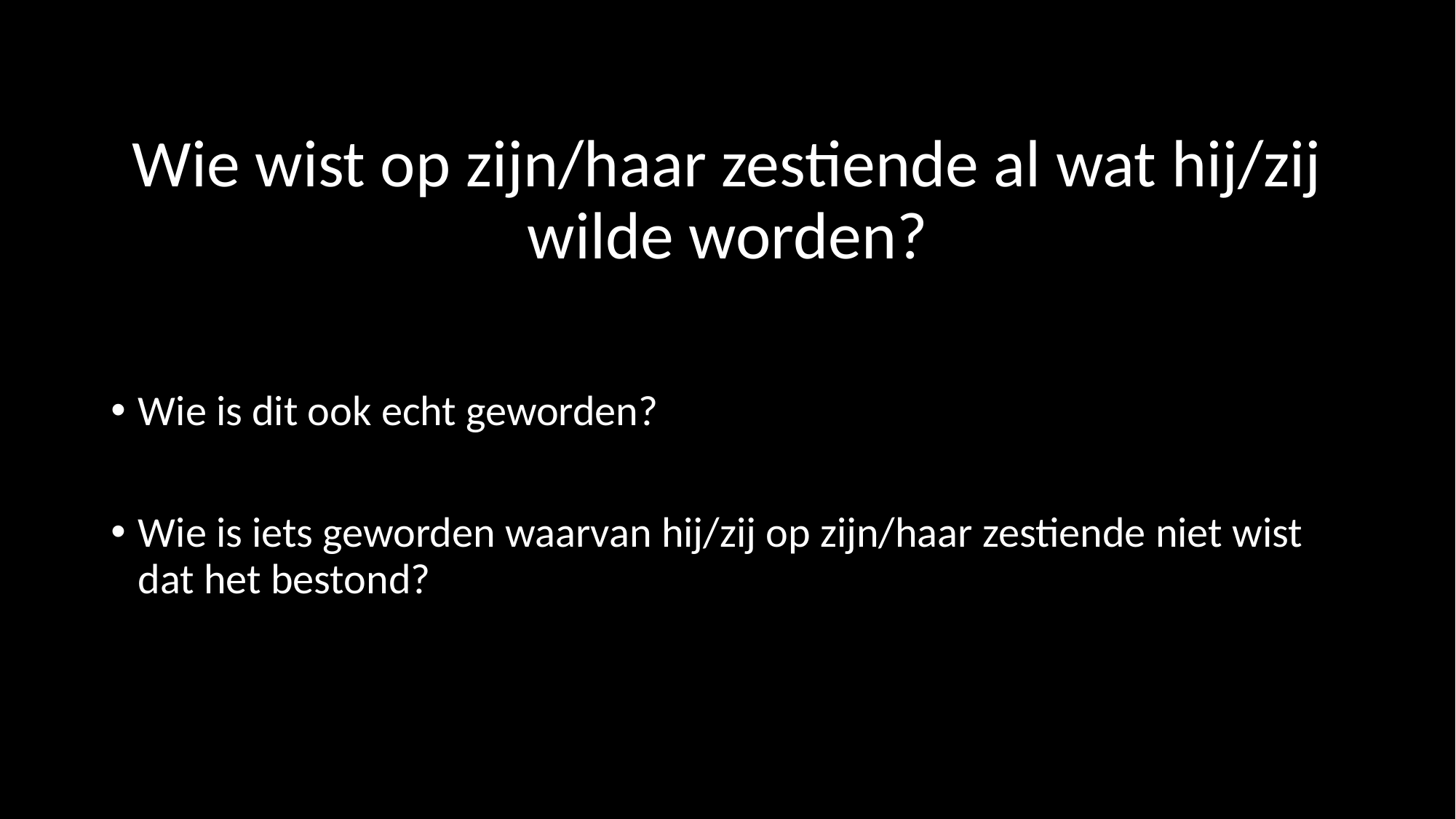

# Wie wist op zijn/haar zestiende al wat hij/zij wilde worden?
Wie is dit ook echt geworden?

Wie is iets geworden waarvan hij/zij op zijn/haar zestiende niet wist dat het bestond?